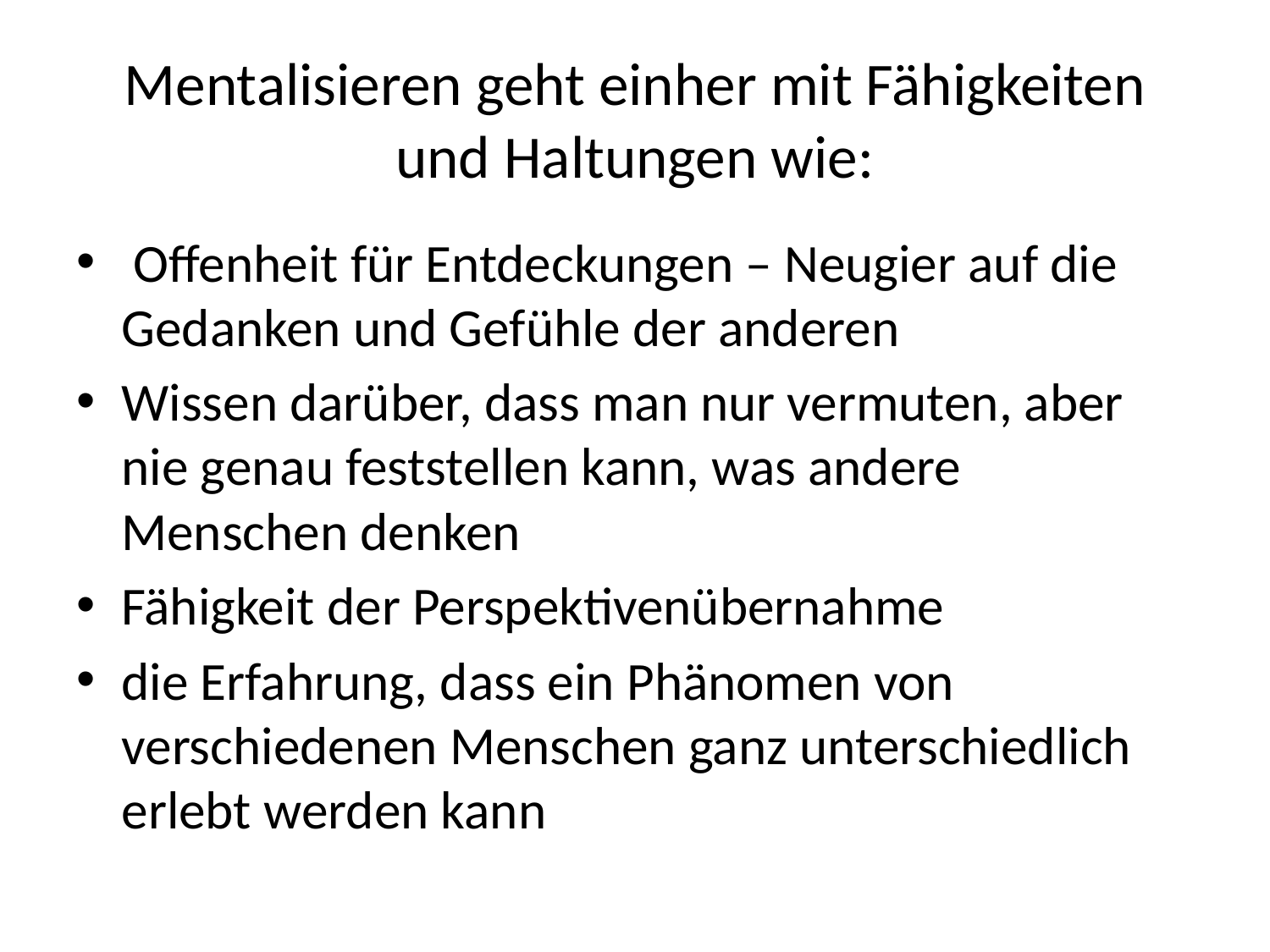

# Mentalisieren geht einher mit Fähigkeiten und Haltungen wie:
 Offenheit für Entdeckungen – Neugier auf die Gedanken und Gefühle der anderen
Wissen darüber, dass man nur vermuten, aber nie genau feststellen kann, was andere Menschen denken
Fähigkeit der Perspektivenübernahme
die Erfahrung, dass ein Phänomen von verschiedenen Menschen ganz unterschiedlich erlebt werden kann